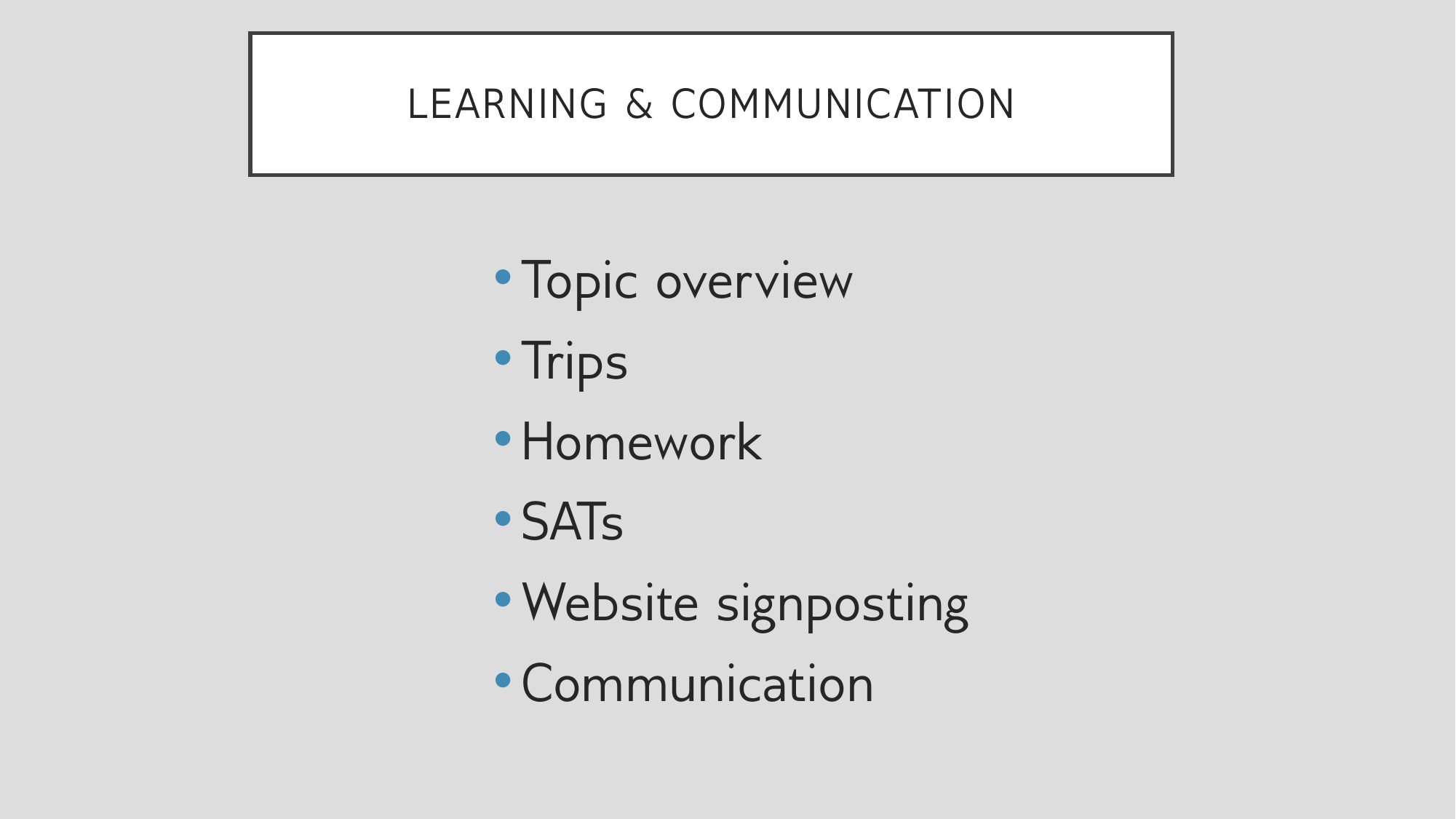

# Learning & Communication
Topic overview
Trips
Homework
SATs
Website signposting
Communication